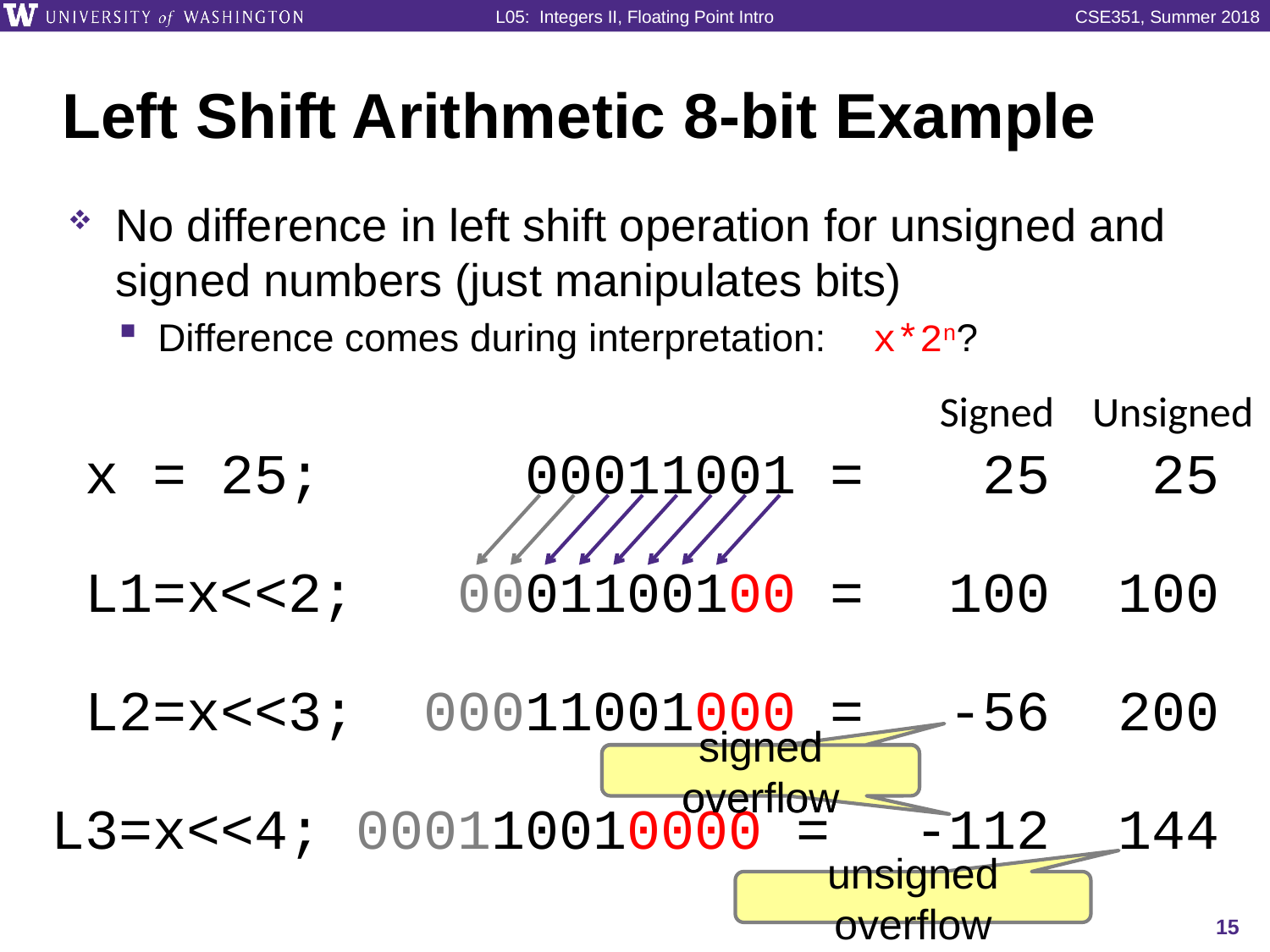

# Left Shift Arithmetic 8-bit Example
No difference in left shift operation for unsigned and signed numbers (just manipulates bits)
Difference comes during interpretation:  x*2n?

Signed    Unsigned
x = 25;      00011001 =

L1=x<<2;   0001100100 =

L2=x<<3;  00011001000 =

L3=x<<4; 000110010000 =
25   25

100  100

-56  200

-112  144
signed overflow
signed overflow
unsigned overflow
15